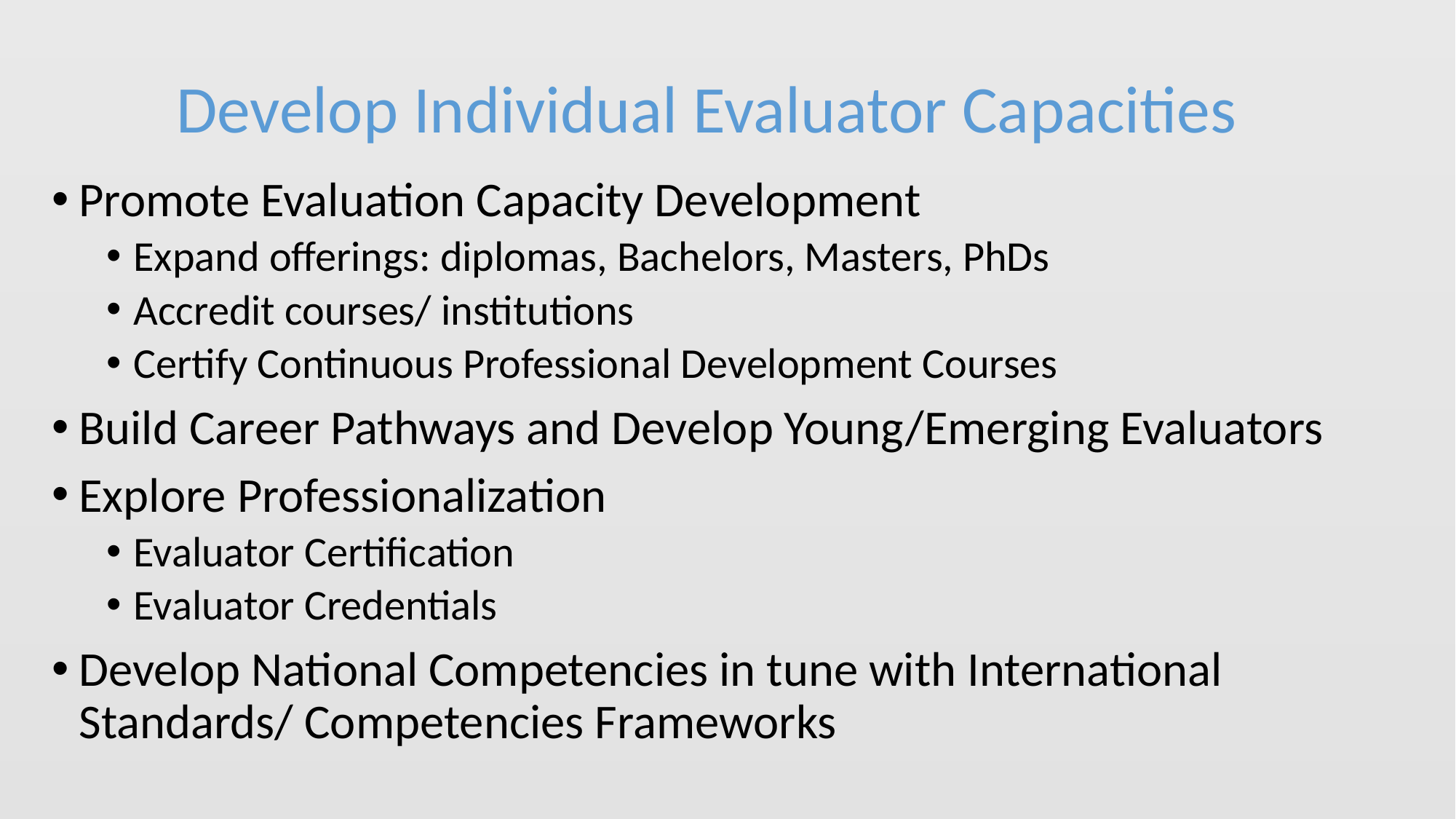

# Develop Individual Evaluator Capacities
Promote Evaluation Capacity Development
Expand offerings: diplomas, Bachelors, Masters, PhDs
Accredit courses/ institutions
Certify Continuous Professional Development Courses
Build Career Pathways and Develop Young/Emerging Evaluators
Explore Professionalization
Evaluator Certification
Evaluator Credentials
Develop National Competencies in tune with International Standards/ Competencies Frameworks